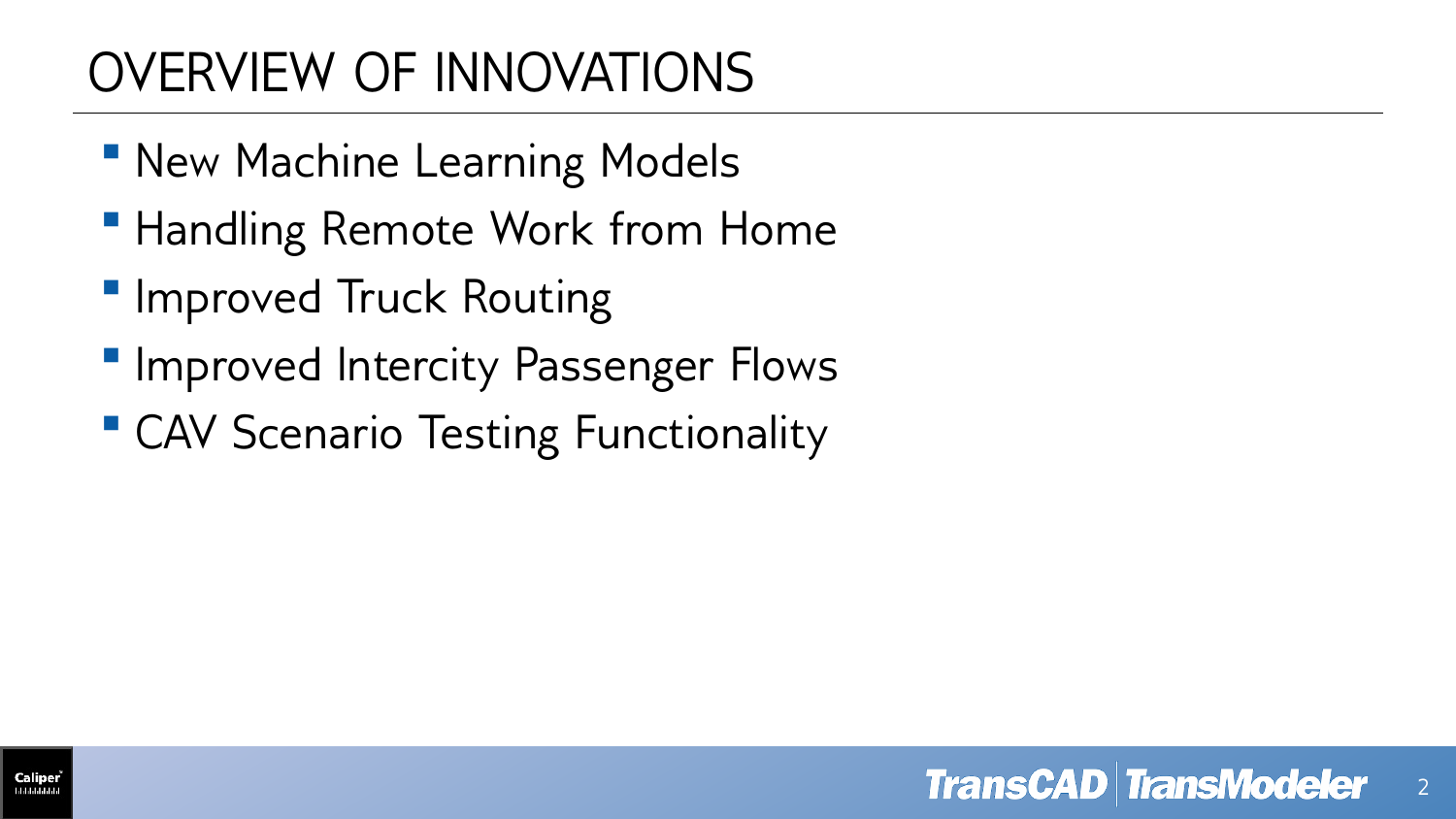

# Overview of Innovations
New Machine Learning Models
Handling Remote Work from Home
Improved Truck Routing
Improved Intercity Passenger Flows
CAV Scenario Testing Functionality

 2